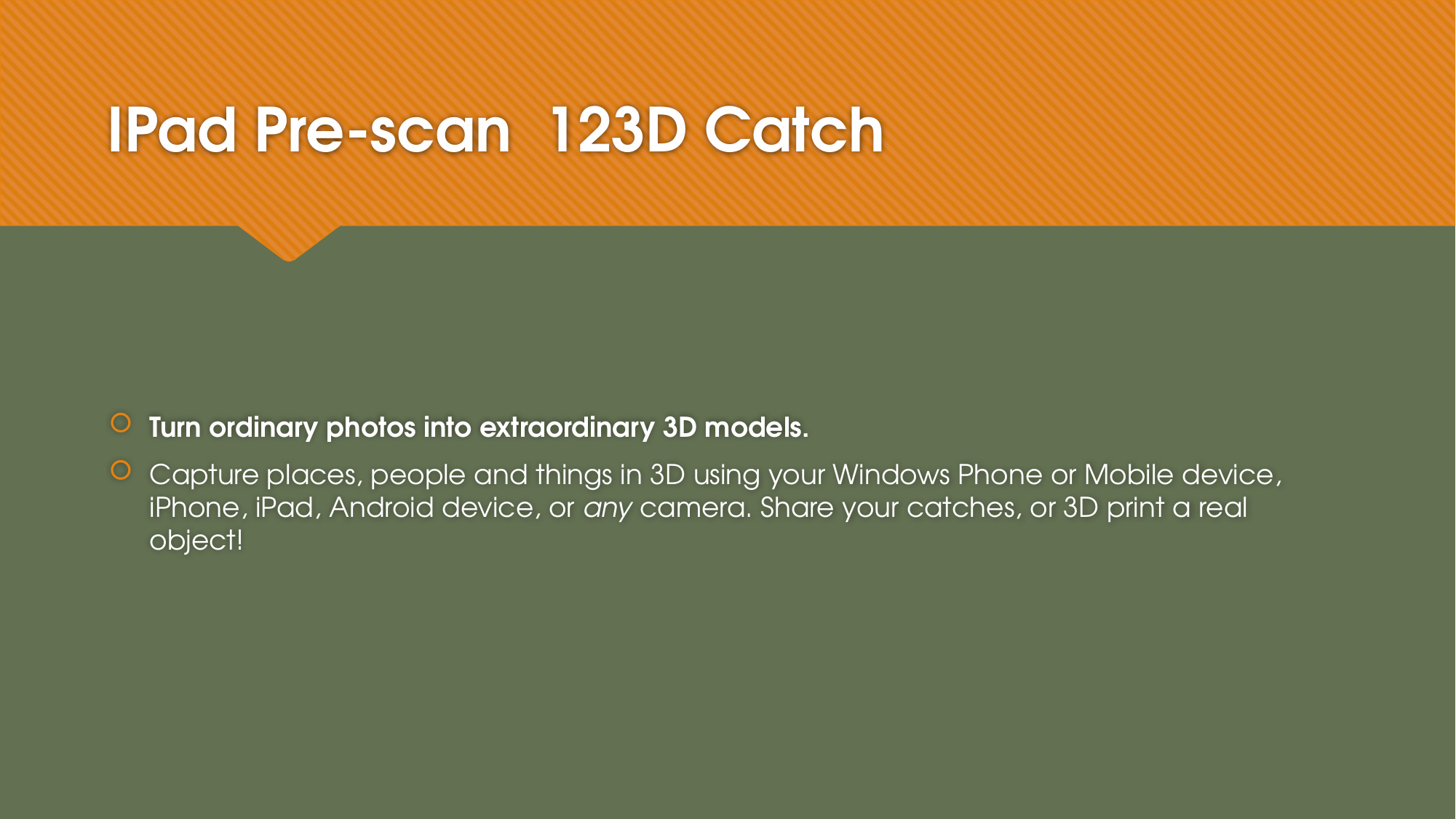

# IPad Pre-scan	123D Catch
Turn ordinary photos into extraordinary 3D models.
Capture places, people and things in 3D using your Windows Phone or Mobile device, iPhone, iPad, Android device, or any camera. Share your catches, or 3D print a real object!